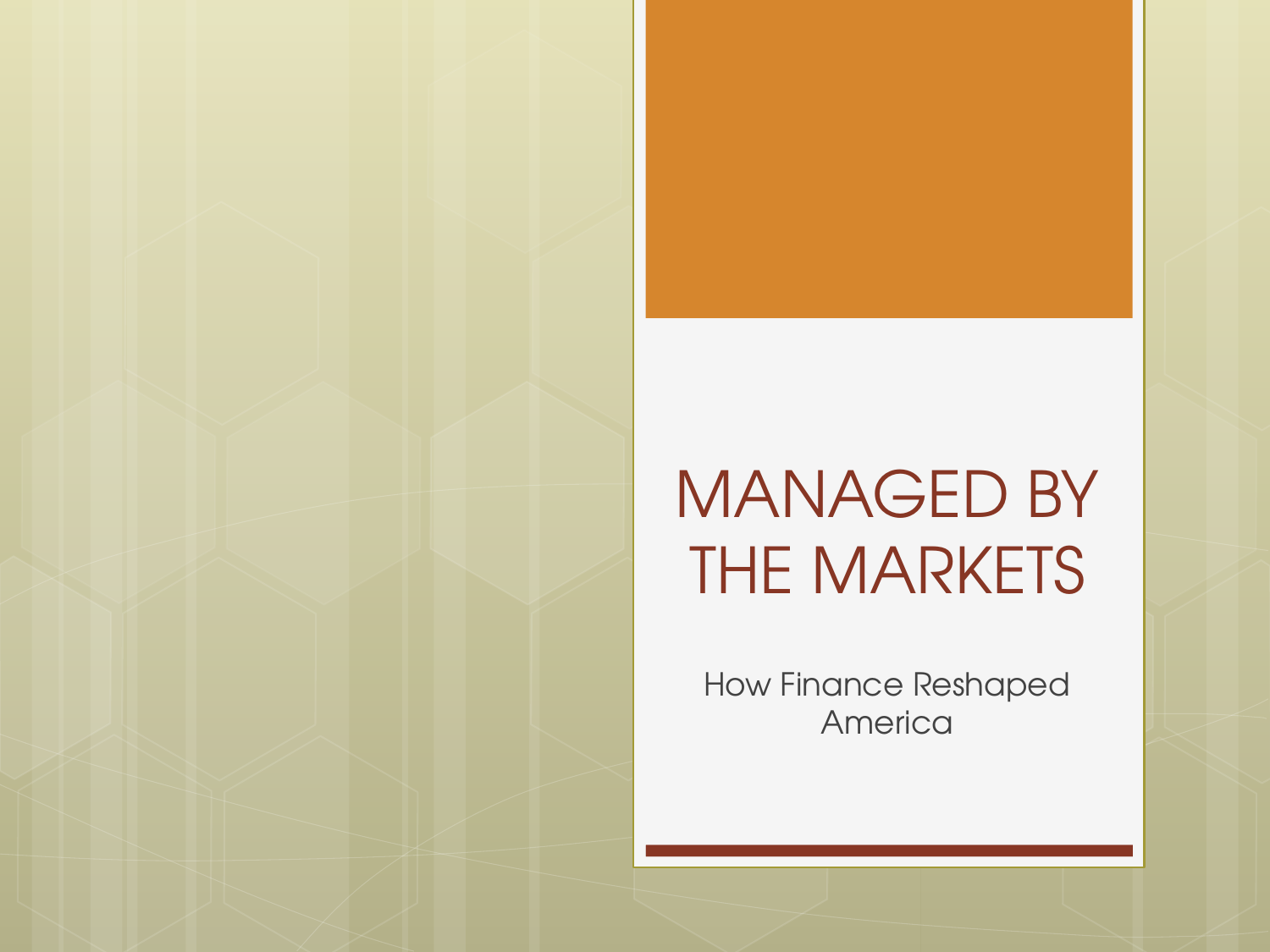

# MANAGED BY THE MARKETS

How Finance Reshaped America